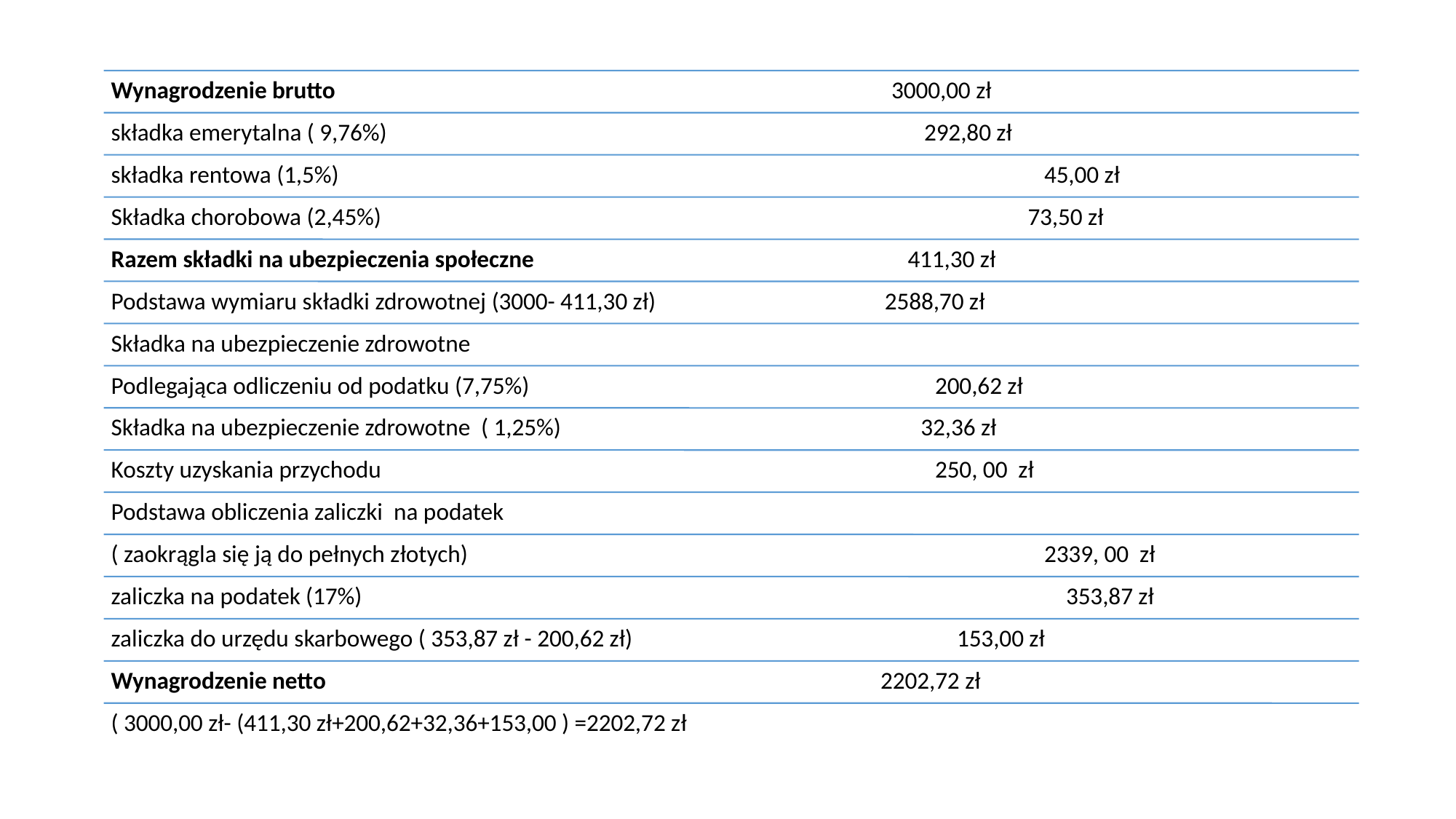

Wynagrodzenie brutto 					   3000,00 zł
składka emerytalna ( 9,76%)					         292,80 zł
składka rentowa (1,5%)						           45,00 zł
Składka chorobowa (2,45%)					                            73,50 zł
Razem składki na ubezpieczenia społeczne                                   	                          411,30 zł
Podstawa wymiaru składki zdrowotnej (3000- 411,30 zł)                                          2588,70 zł
Składka na ubezpieczenie zdrowotne
Podlegająca odliczeniu od podatku (7,75%)				           200,62 zł
Składka na ubezpieczenie zdrowotne  ( 1,25%)                                                                  32,36 zł
Koszty uzyskania przychodu 					           250, 00  zł
Podstawa obliczenia zaliczki  na podatek
( zaokrągla się ją do pełnych złotych)					           2339, 00  zł
zaliczka na podatek (17%)						               353,87 zł
zaliczka do urzędu skarbowego ( 353,87 zł - 200,62 zł)			               153,00 zł
Wynagrodzenie netto 					 2202,72 zł
( 3000,00 zł- (411,30 zł+200,62+32,36+153,00 ) =2202,72 zł